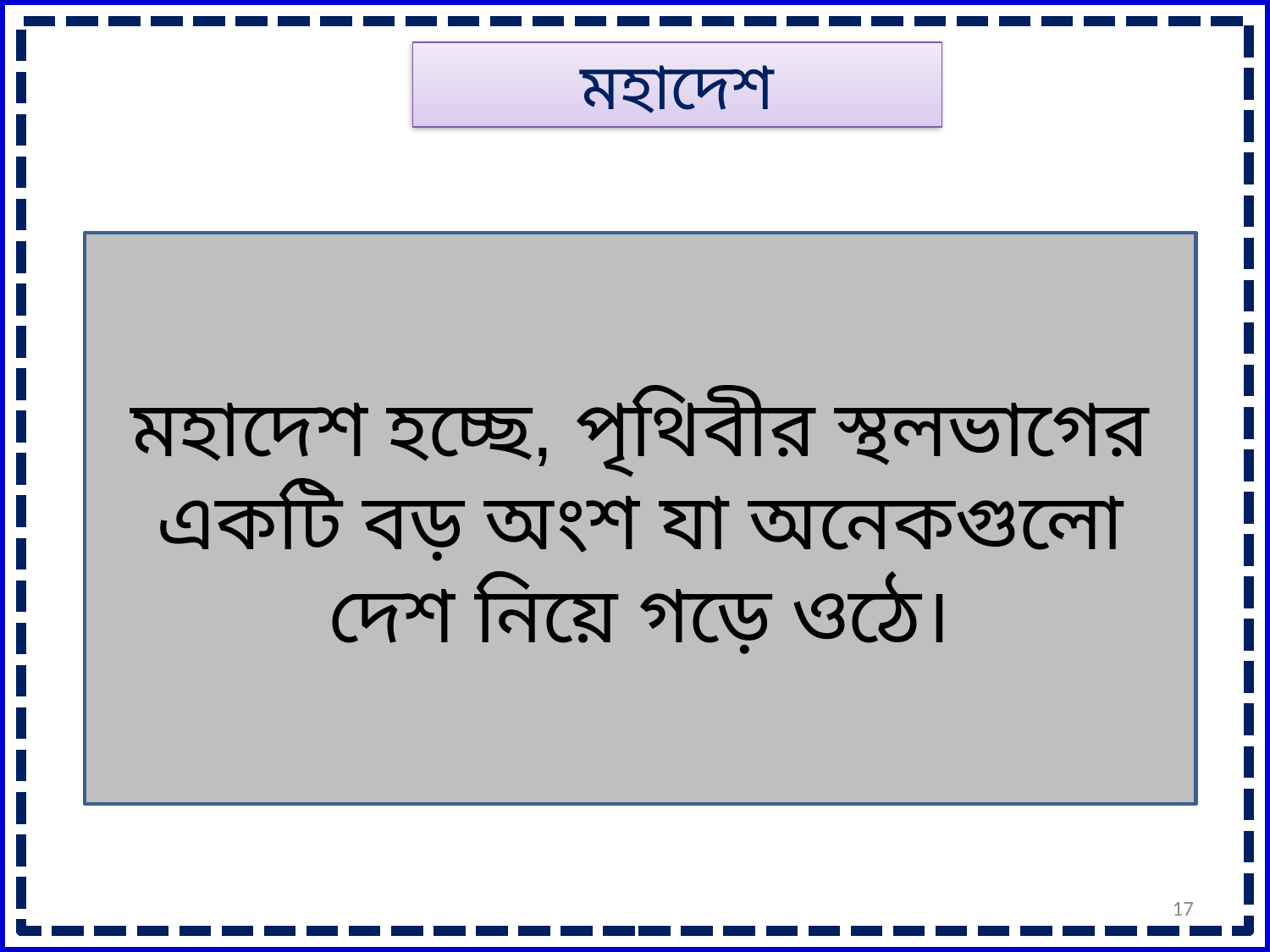

মহাদেশ
মহাদেশ হচ্ছে, পৃথিবীর স্থলভাগের একটি বড় অংশ যা অনেকগুলো দেশ নিয়ে গড়ে ওঠে।
মহাদেশ কি?
17